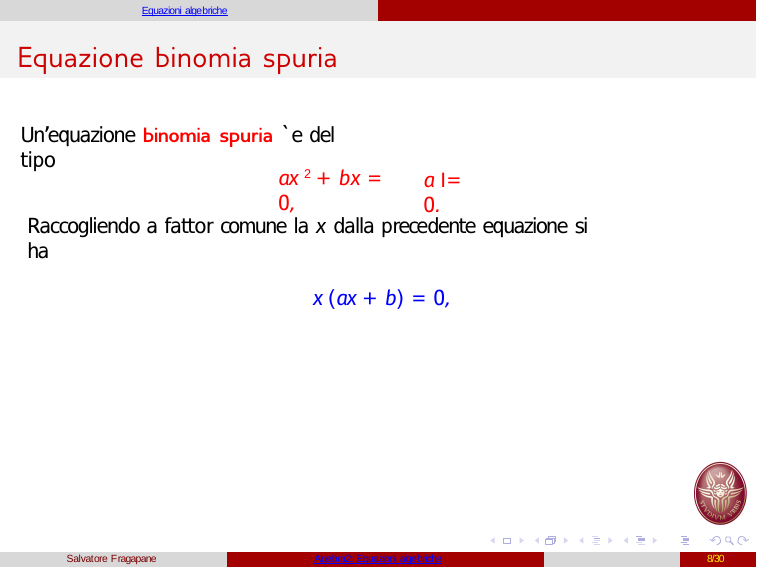

Equazioni algebriche

# Equazione binomia spuria
Un’equazione binomia spuria `e del tipo
ax 2 + bx = 0,
a I= 0.
Raccogliendo a fattor comune la x dalla precedente equazione si ha

x (ax + b) = 0,

Salvatore Fragapane
Algebra2: Equazioni algebriche
8/30